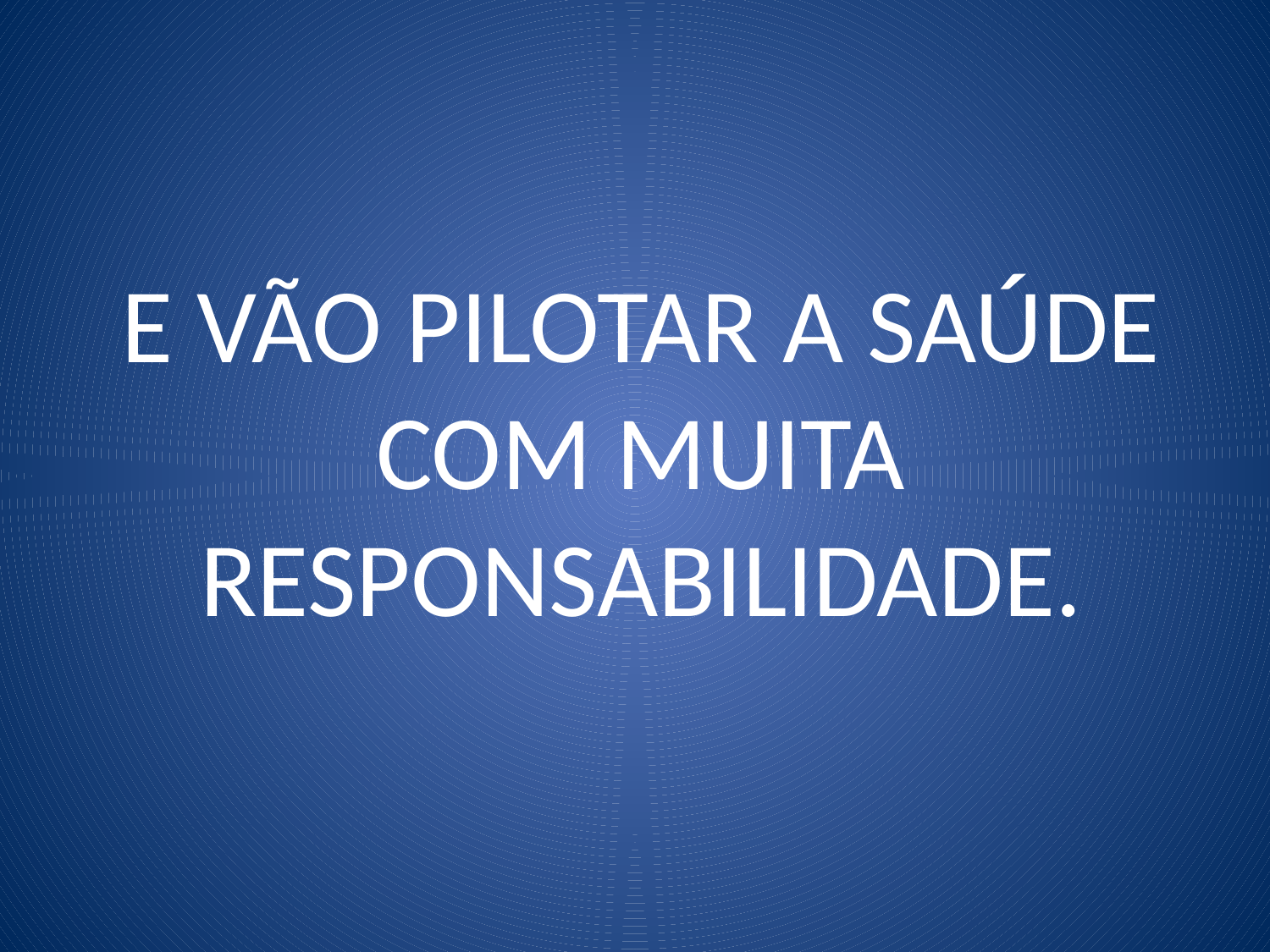

# E VÃO PILOTAR A SAÚDE COM MUITA RESPONSABILIDADE.